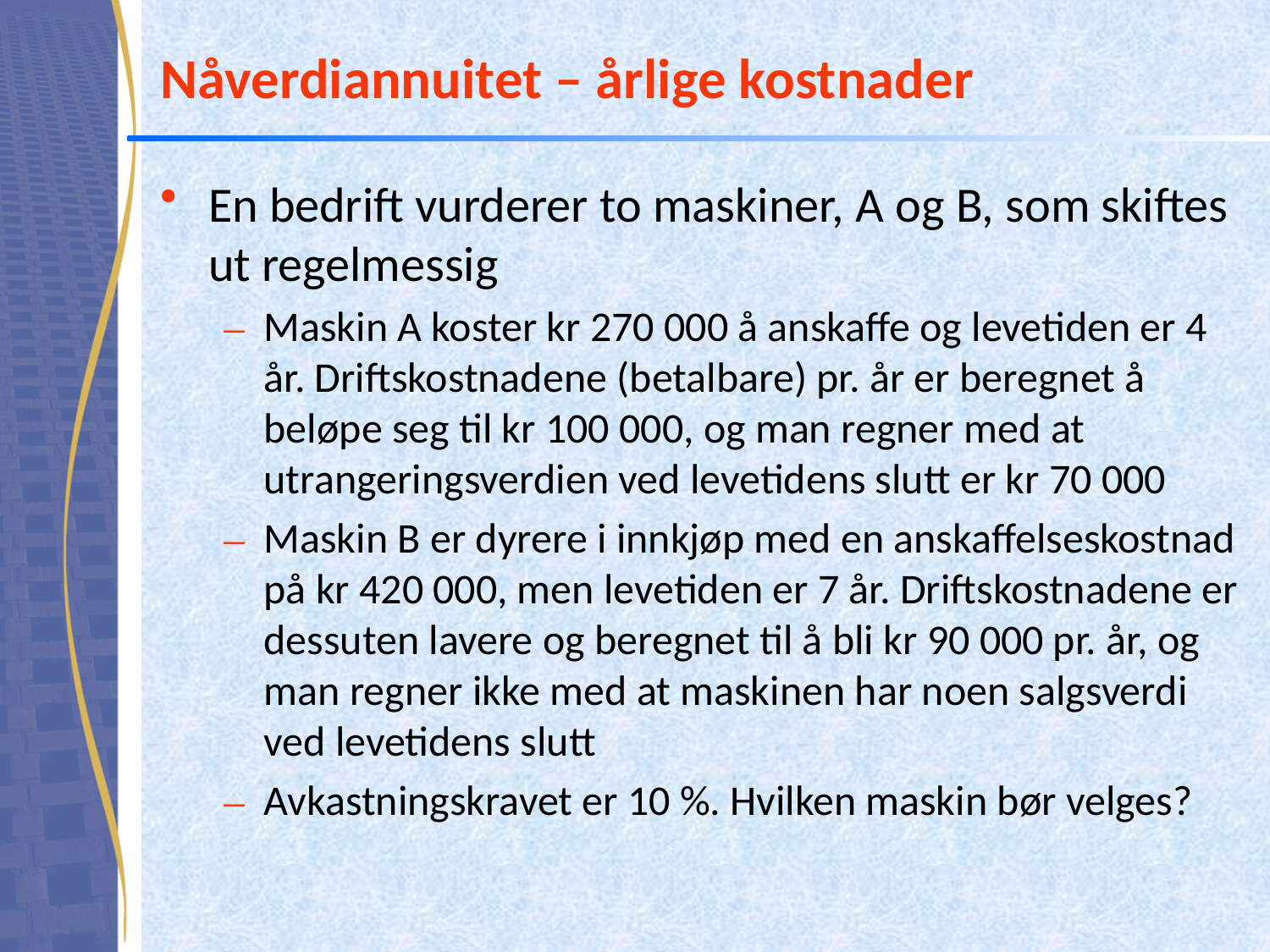

# Nåverdiannuitet – årlige kostnader
En bedrift vurderer to maskiner, A og B, som skiftes ut regelmessig
Maskin A koster kr 270 000 å anskaffe og levetiden er 4 år. Driftskostnadene (betalbare) pr. år er beregnet å beløpe seg til kr 100 000, og man regner med at utrangeringsverdien ved levetidens slutt er kr 70 000
Maskin B er dyrere i innkjøp med en anskaffelseskostnad på kr 420 000, men levetiden er 7 år. Driftskostnadene er dessuten lavere og beregnet til å bli kr 90 000 pr. år, og man regner ikke med at maskinen har noen salgsverdi ved levetidens slutt
Avkastningskravet er 10 %. Hvilken maskin bør velges?